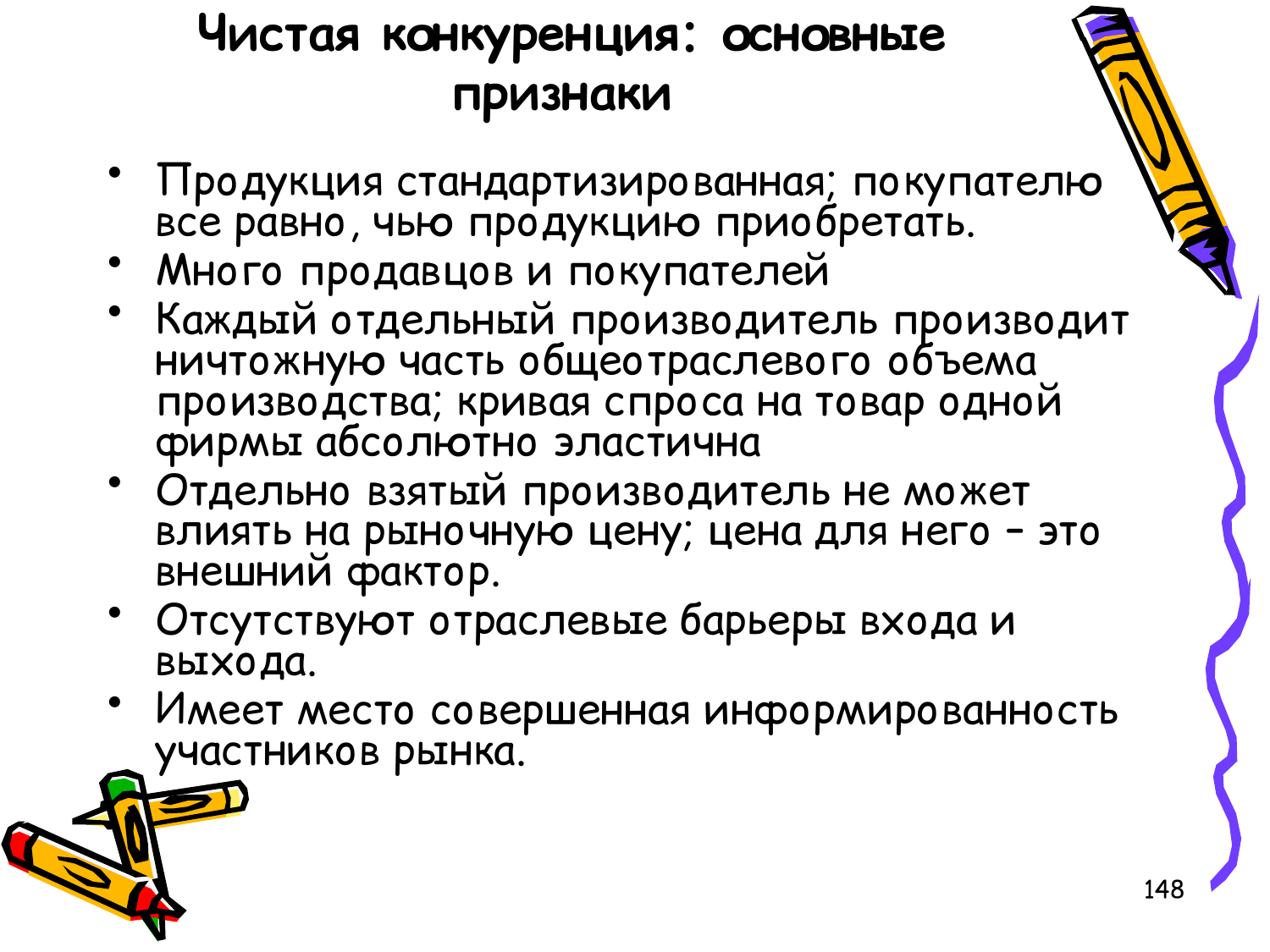

# Чистая конкуренция: основные признаки
Продукция стандартизированная; покупателю все равно, чью продукцию приобретать.
Много продавцов и покупателей
Каждый отдельный производитель производит ничтожную часть общеотраслевого объема производства; кривая спроса на товар одной фирмы абсолютно эластична
Отдельно взятый производитель не может влиять на рыночную цену; цена для него – это внешний фактор.
Отсутствуют отраслевые барьеры входа и выхода.
Имеет место совершенная информированность участников рынка.
148